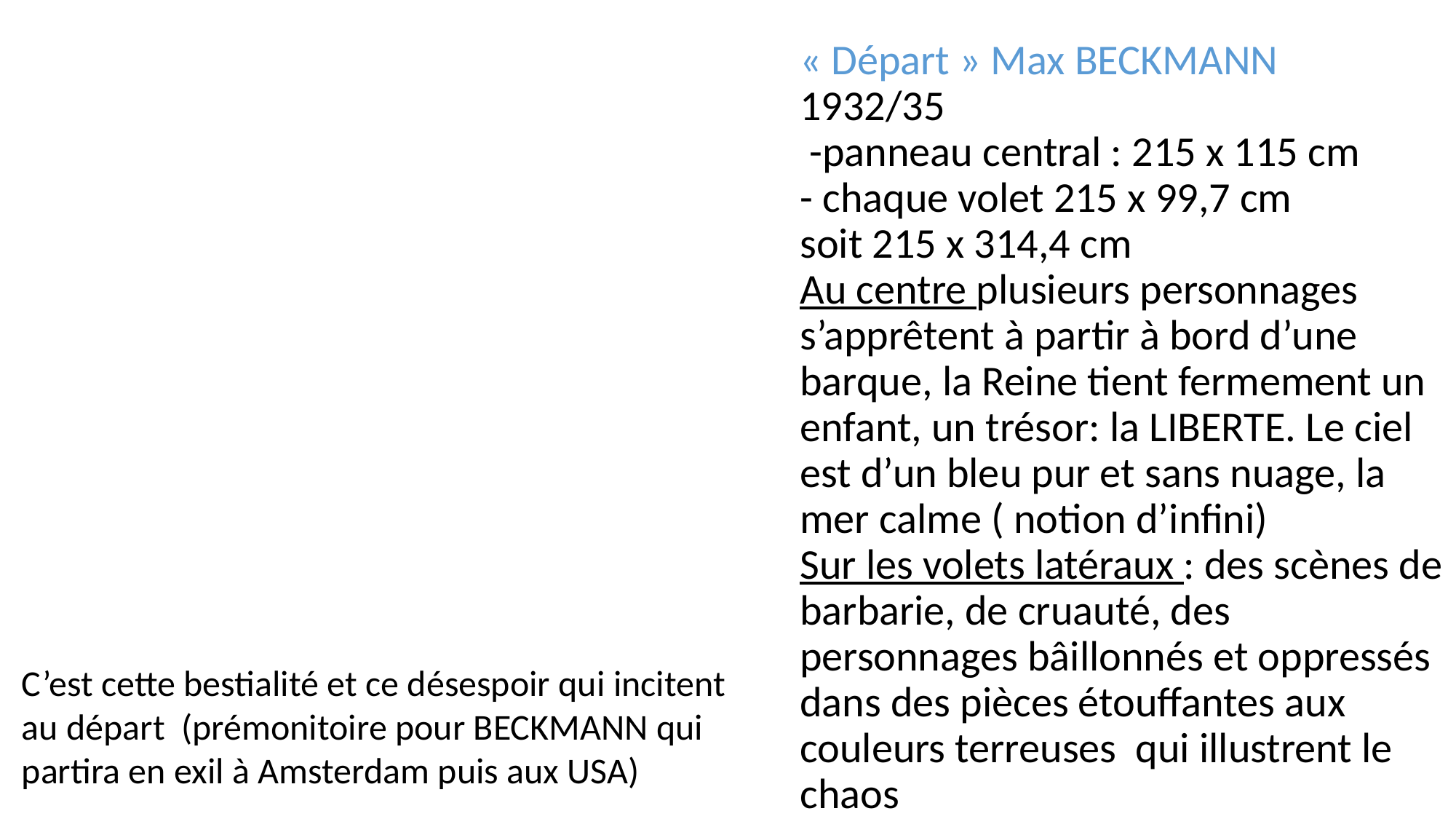

# « Départ » Max BECKMANN 1932/35 -panneau central : 215 x 115 cm - chaque volet 215 x 99,7 cm soit 215 x 314,4 cm Au centre plusieurs personnages s’apprêtent à partir à bord d’une barque, la Reine tient fermement un enfant, un trésor: la LIBERTE. Le ciel est d’un bleu pur et sans nuage, la mer calme ( notion d’infini) Sur les volets latéraux : des scènes de barbarie, de cruauté, des personnages bâillonnés et oppressés dans des pièces étouffantes aux couleurs terreuses  qui illustrent le chaos
C’est cette bestialité et ce désespoir qui incitent au départ  (prémonitoire pour BECKMANN qui partira en exil à Amsterdam puis aux USA)